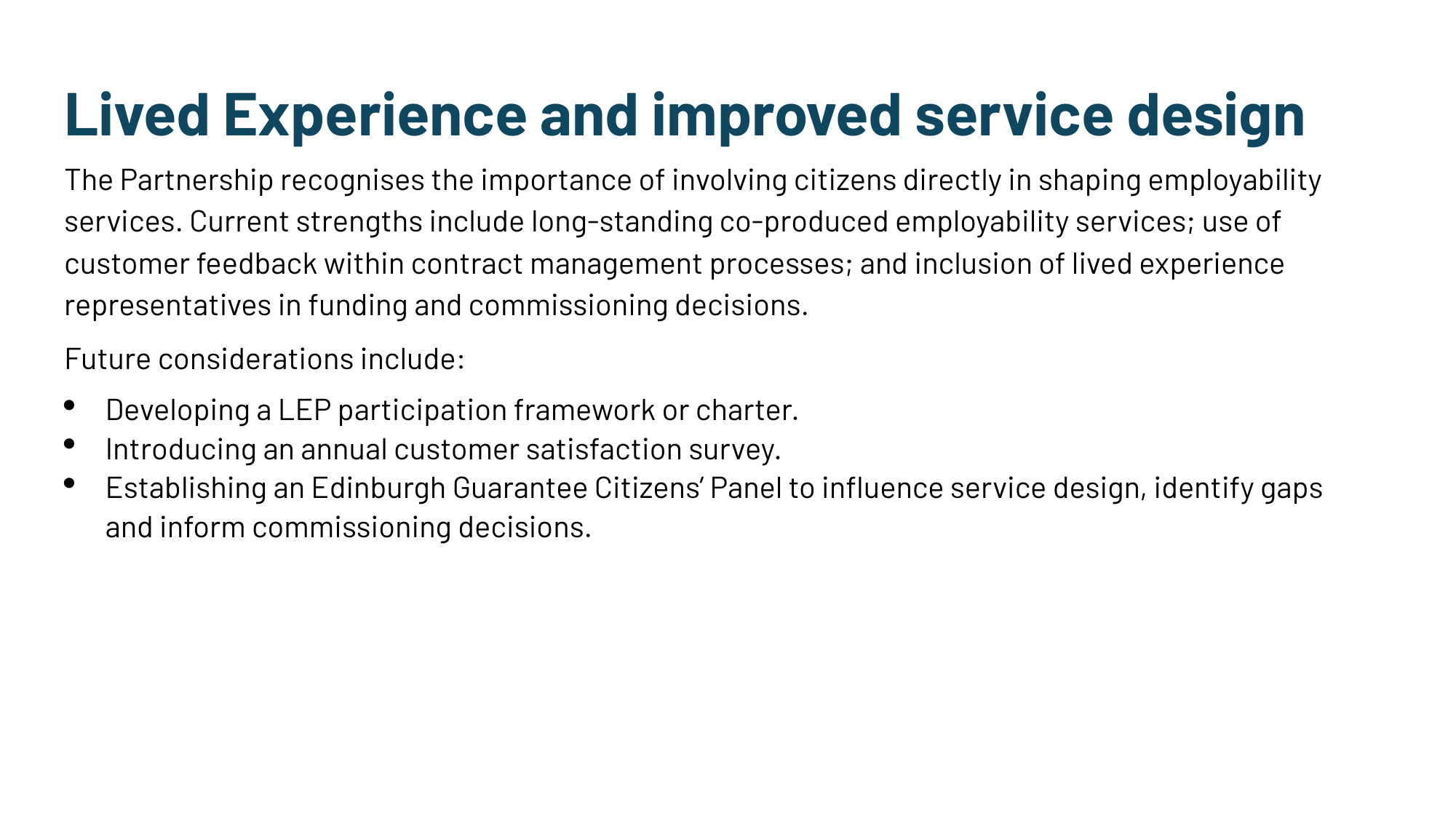

Lived Experience and improved service design
The Partnership recognises the importance of involving citizens directly in shaping employability services. Current strengths include long-standing co-produced employability services; use of customer feedback within contract management processes; and inclusion of lived experience representatives in funding and commissioning decisions.
Future considerations include:
Developing a LEP participation framework or charter.
Introducing an annual customer satisfaction survey.
Establishing an Edinburgh Guarantee Citizens’ Panel to influence service design, identify gaps and inform commissioning decisions.